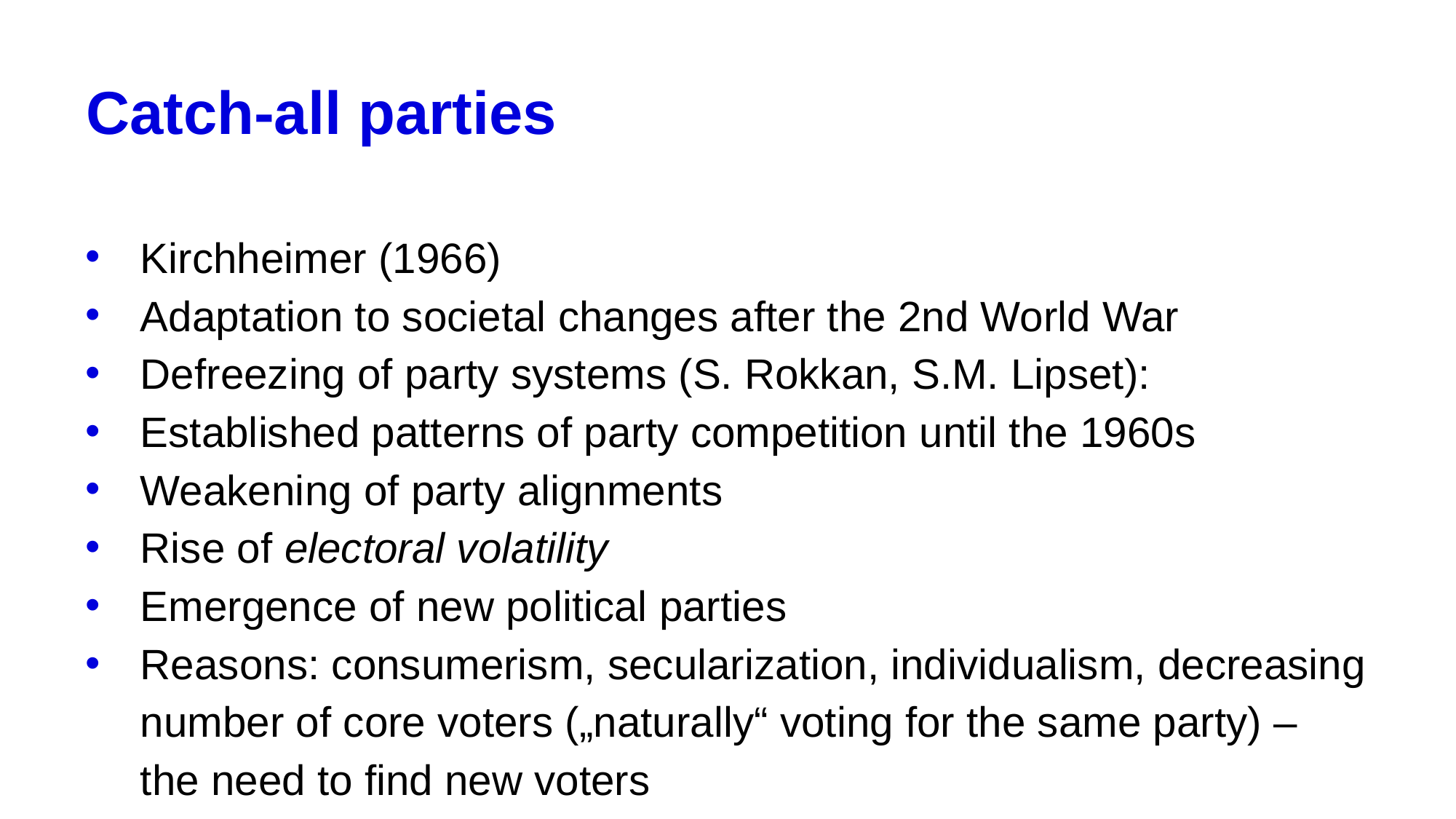

# Catch-all parties
Kirchheimer (1966)
Adaptation to societal changes after the 2nd World War
Defreezing of party systems (S. Rokkan, S.M. Lipset):
Established patterns of party competition until the 1960s
Weakening of party alignments
Rise of electoral volatility
Emergence of new political parties
Reasons: consumerism, secularization, individualism, decreasing number of core voters („naturally“ voting for the same party) – the need to find new voters